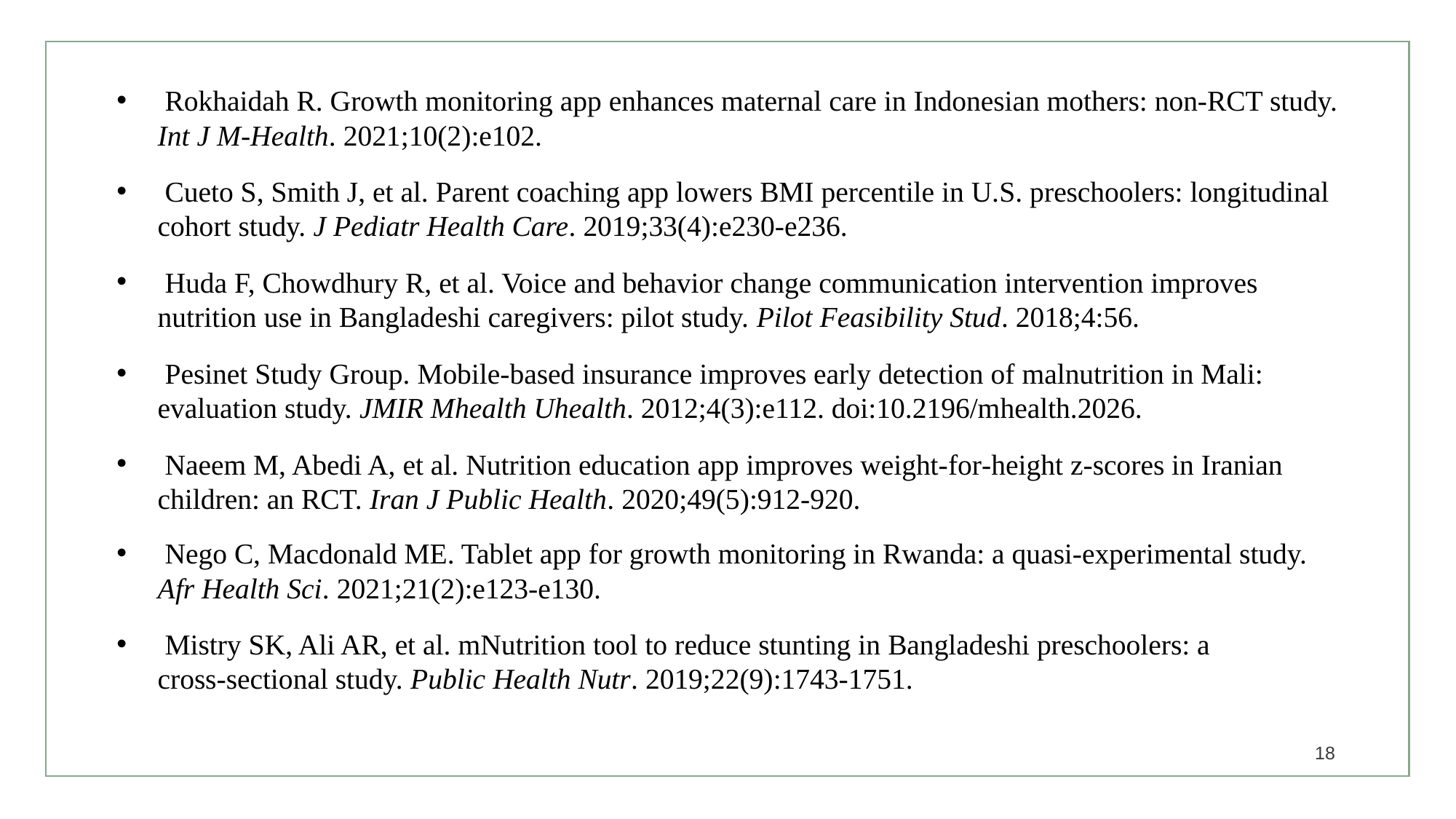

Rokhaidah R. Growth monitoring app enhances maternal care in Indonesian mothers: non‑RCT study. Int J M‑Health. 2021;10(2):e102.

 Cueto S, Smith J, et al. Parent coaching app lowers BMI percentile in U.S. preschoolers: longitudinal cohort study. J Pediatr Health Care. 2019;33(4):e230‑e236.

 Huda F, Chowdhury R, et al. Voice and behavior change communication intervention improves nutrition use in Bangladeshi caregivers: pilot study. Pilot Feasibility Stud. 2018;4:56.

 Pesinet Study Group. Mobile-based insurance improves early detection of malnutrition in Mali: evaluation study. JMIR Mhealth Uhealth. 2012;4(3):e112. doi:10.2196/mhealth.2026.

 Naeem M, Abedi A, et al. Nutrition education app improves weight‑for‑height z‑scores in Iranian children: an RCT. Iran J Public Health. 2020;49(5):912‑920.

 Nego C, Macdonald ME. Tablet app for growth monitoring in Rwanda: a quasi‑experimental study. Afr Health Sci. 2021;21(2):e123‑e130.

 Mistry SK, Ali AR, et al. mNutrition tool to reduce stunting in Bangladeshi preschoolers: a cross‑sectional study. Public Health Nutr. 2019;22(9):1743‑1751.

18